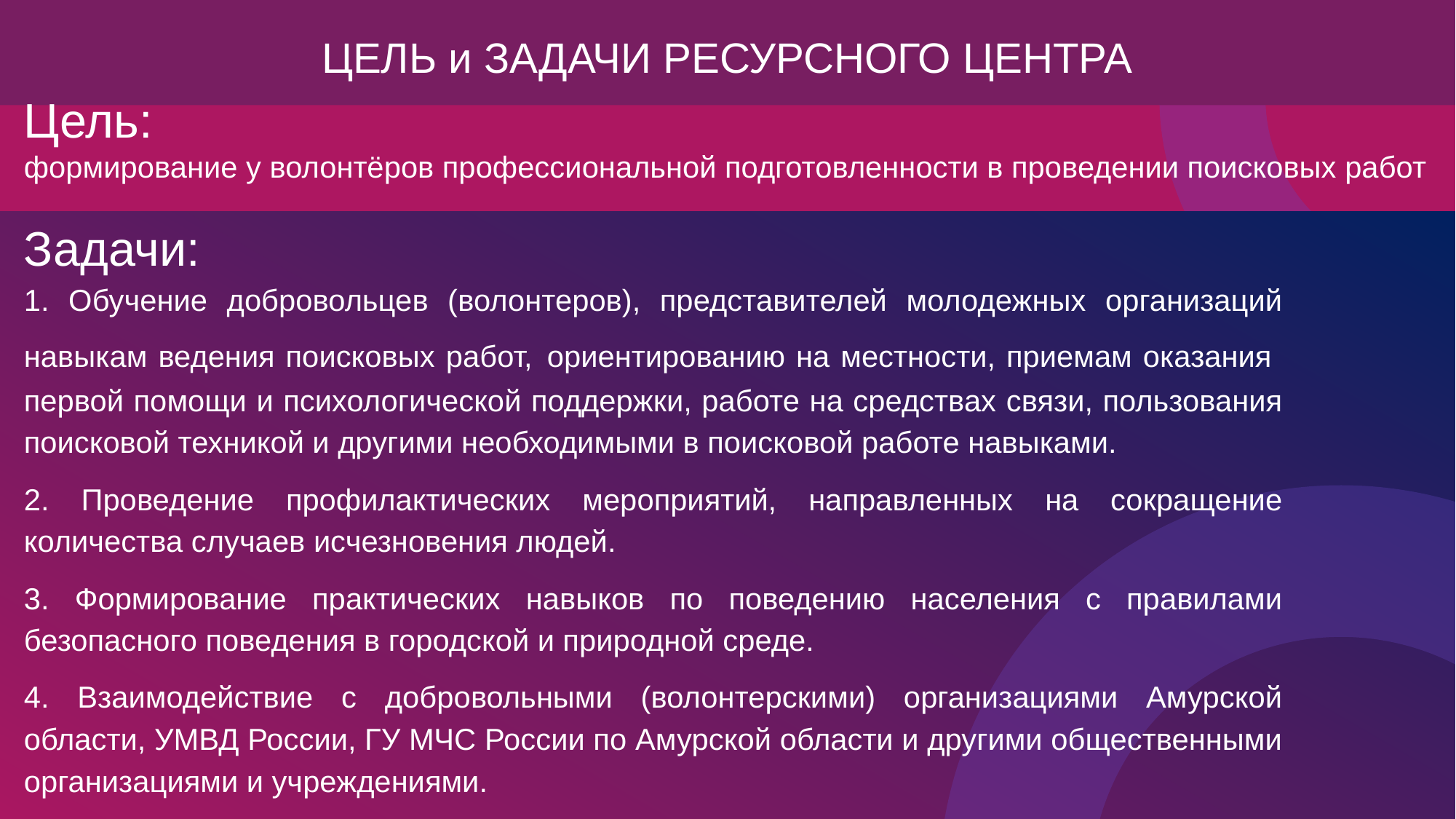

ЦЕЛЬ и ЗАДАЧИ РЕСУРСНОГО ЦЕНТРА
Цель:
формирование у волонтёров профессиональной подготовленности в проведении поисковых работ

Задачи:
1. Обучение добровольцев (волонтеров), представителей молодежных организаций навыкам ведения поисковых работ, ориентированию на местности, приемам оказания  первой помощи и психологической поддержки, работе на средствах связи, пользования поисковой техникой и другими необходимыми в поисковой работе навыками.
2. Проведение профилактических мероприятий, направленных на сокращение количества случаев исчезновения людей.
3. Формирование практических навыков по поведению населения с правилами безопасного поведения в городской и природной среде.
4. Взаимодействие с добровольными (волонтерскими) организациями Амурской области, УМВД России, ГУ МЧС России по Амурской области и другими общественными организациями и учреждениями.